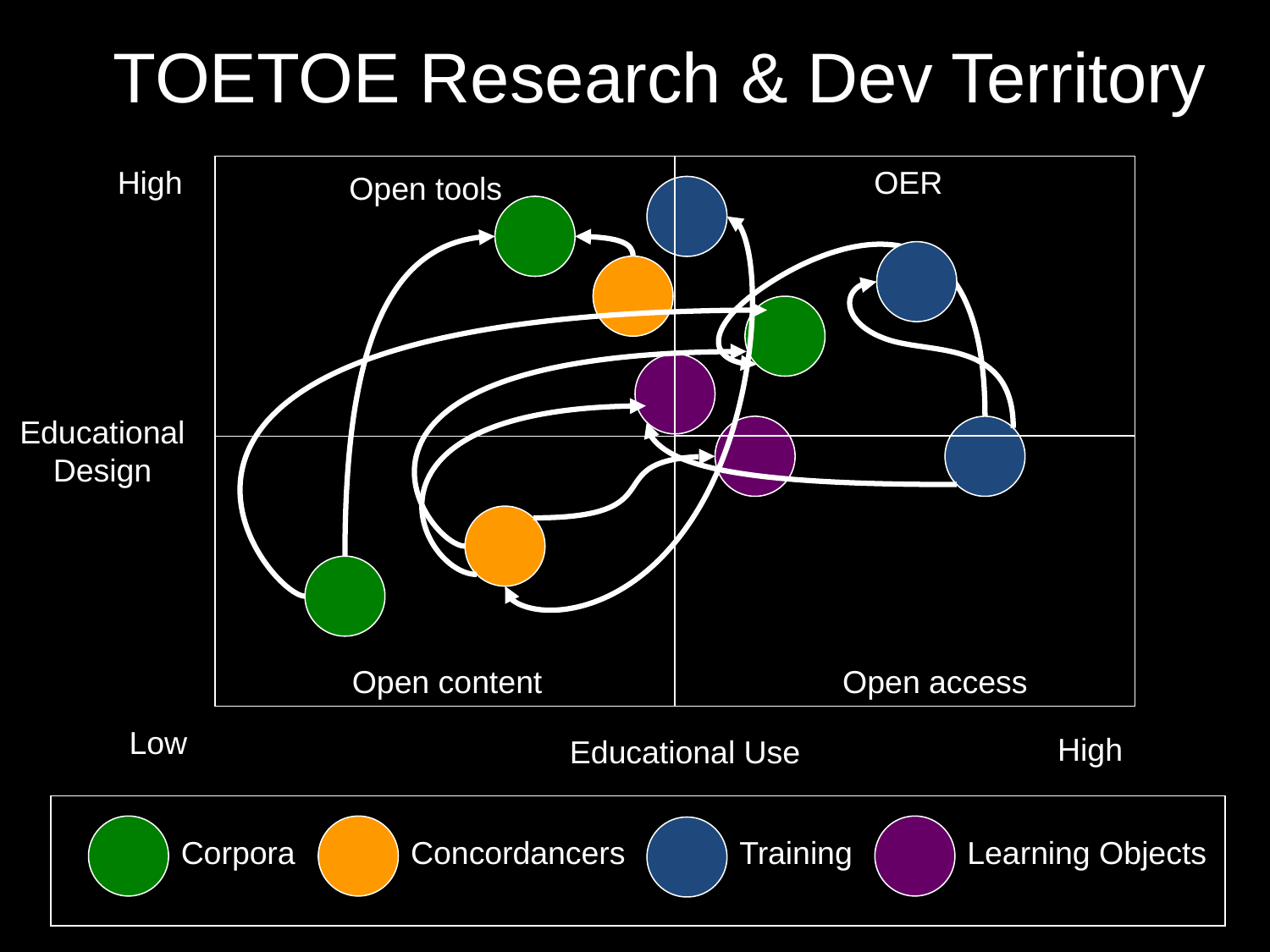

TOETOE Research & Dev Territory
High

OER
Open tools

Educational Design

Open content
Open access
Low
High
Educational Use

Corpora
Concordancers
Training
Learning Objects